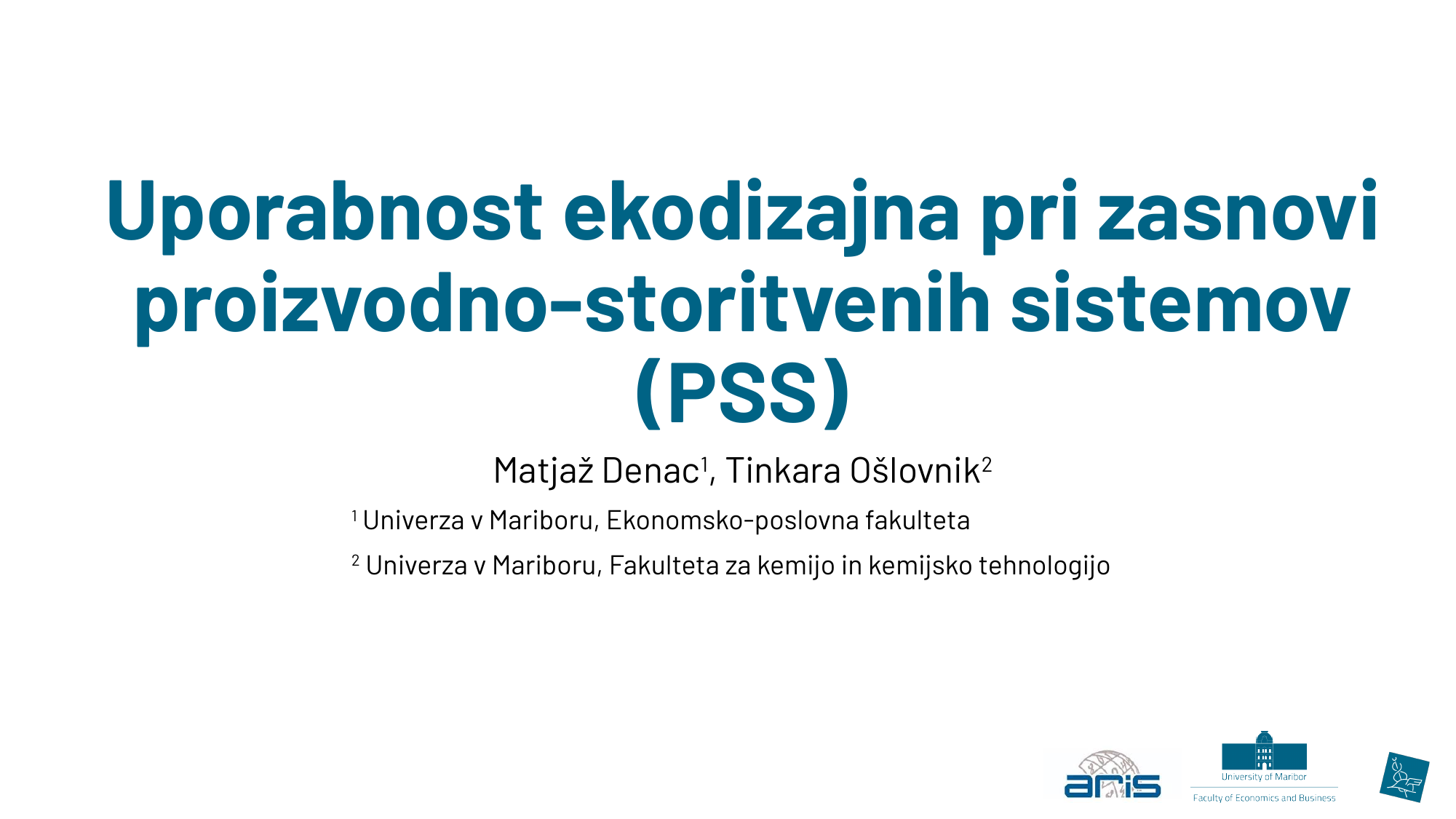

# Uporabnost ekodizajna pri zasnovi proizvodno-storitvenih sistemov (PSS)
Matjaž Denac1, Tinkara Ošlovnik2
1 Univerza v Mariboru, Ekonomsko-poslovna fakulteta
2 Univerza v Mariboru, Fakulteta za kemijo in kemijsko tehnologijo